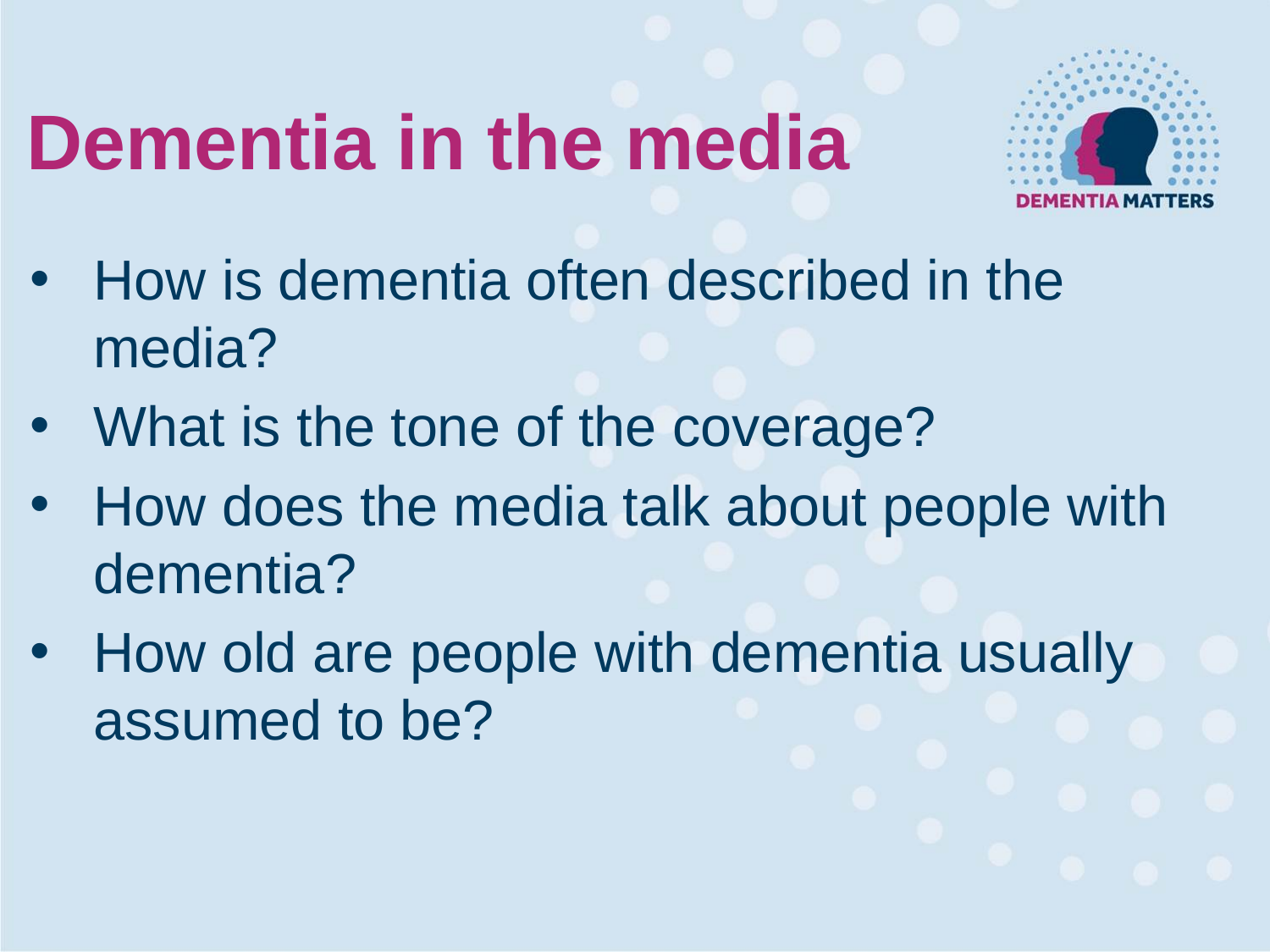

Dementia in the media
How is dementia often described in the media?
What is the tone of the coverage?
How does the media talk about people with dementia?
How old are people with dementia usually assumed to be?